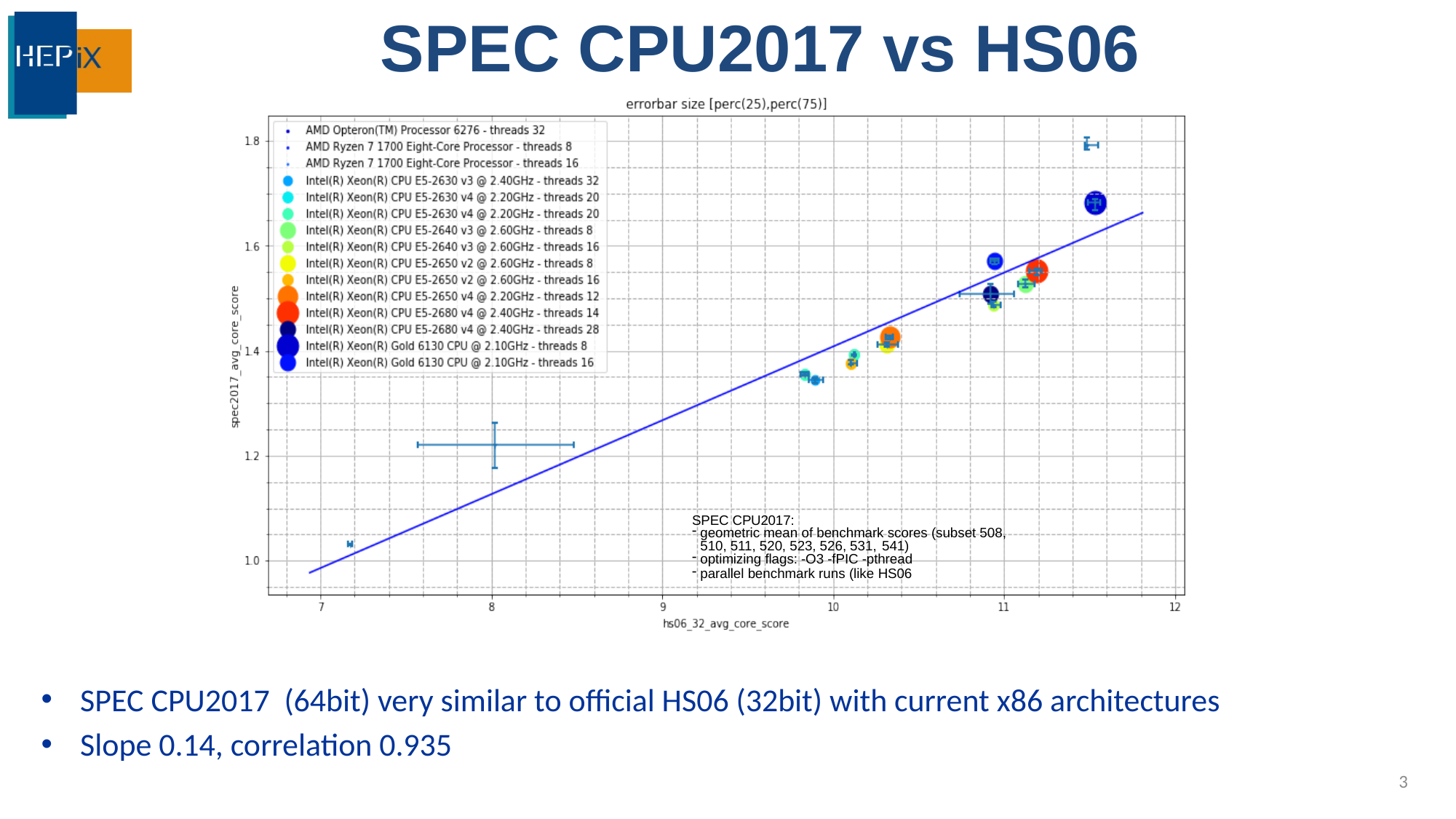

# SPEC CPU2017 vs HS06

SPEC CPU2017:
geometric mean of benchmark scores (subset 508, 510, 511, 520, 523, 526, 531, 541)
optimizing flags: -O3 -fPIC -pthread
parallel benchmark runs (like HS06
SPEC CPU2017  (64bit) very similar to official HS06 (32bit) with current x86 architectures
Slope 0.14, correlation 0.935
3